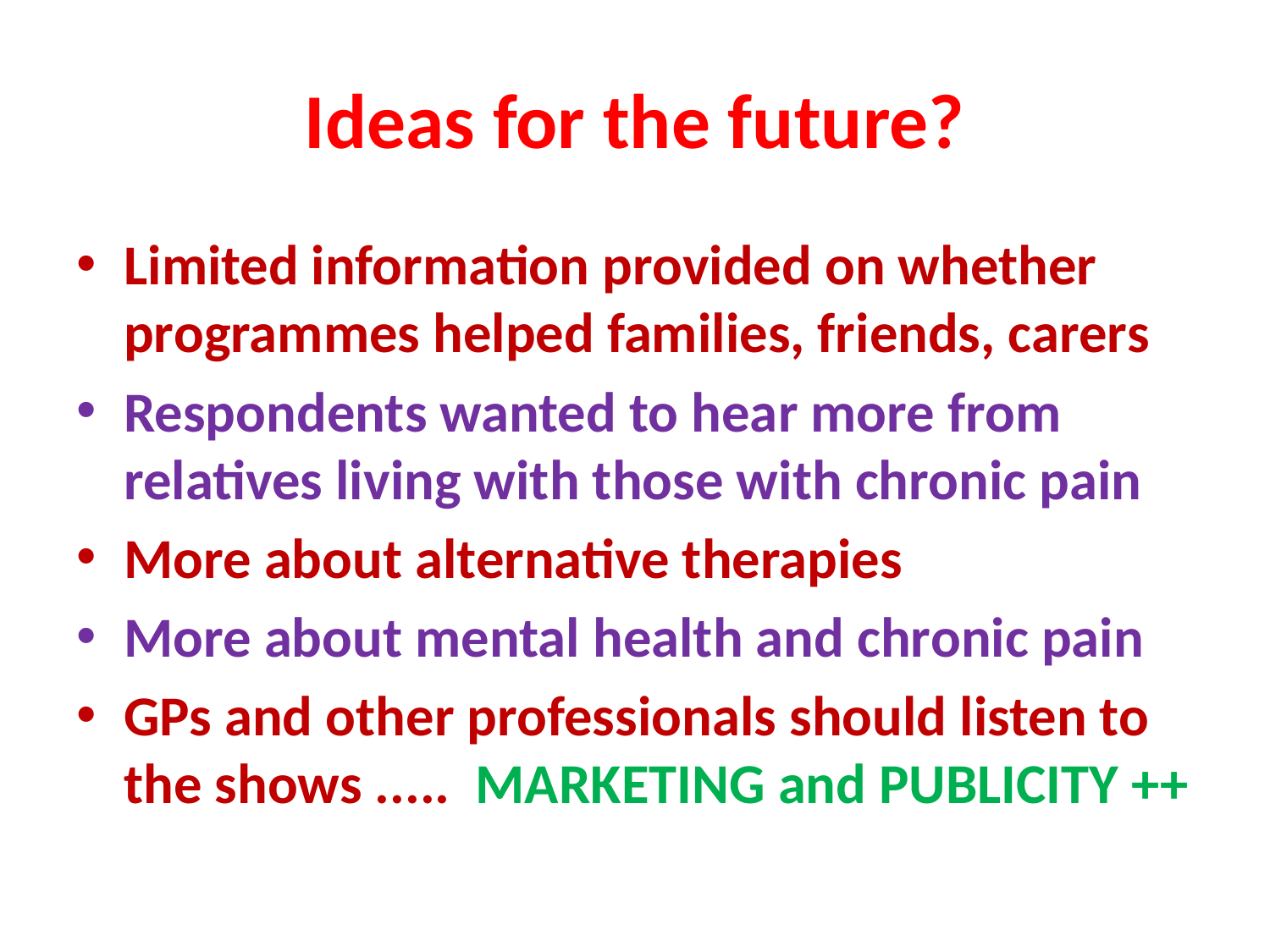

# Ideas for the future?
Limited information provided on whether programmes helped families, friends, carers
Respondents wanted to hear more from relatives living with those with chronic pain
More about alternative therapies
More about mental health and chronic pain
GPs and other professionals should listen to the shows .....  MARKETING and PUBLICITY ++